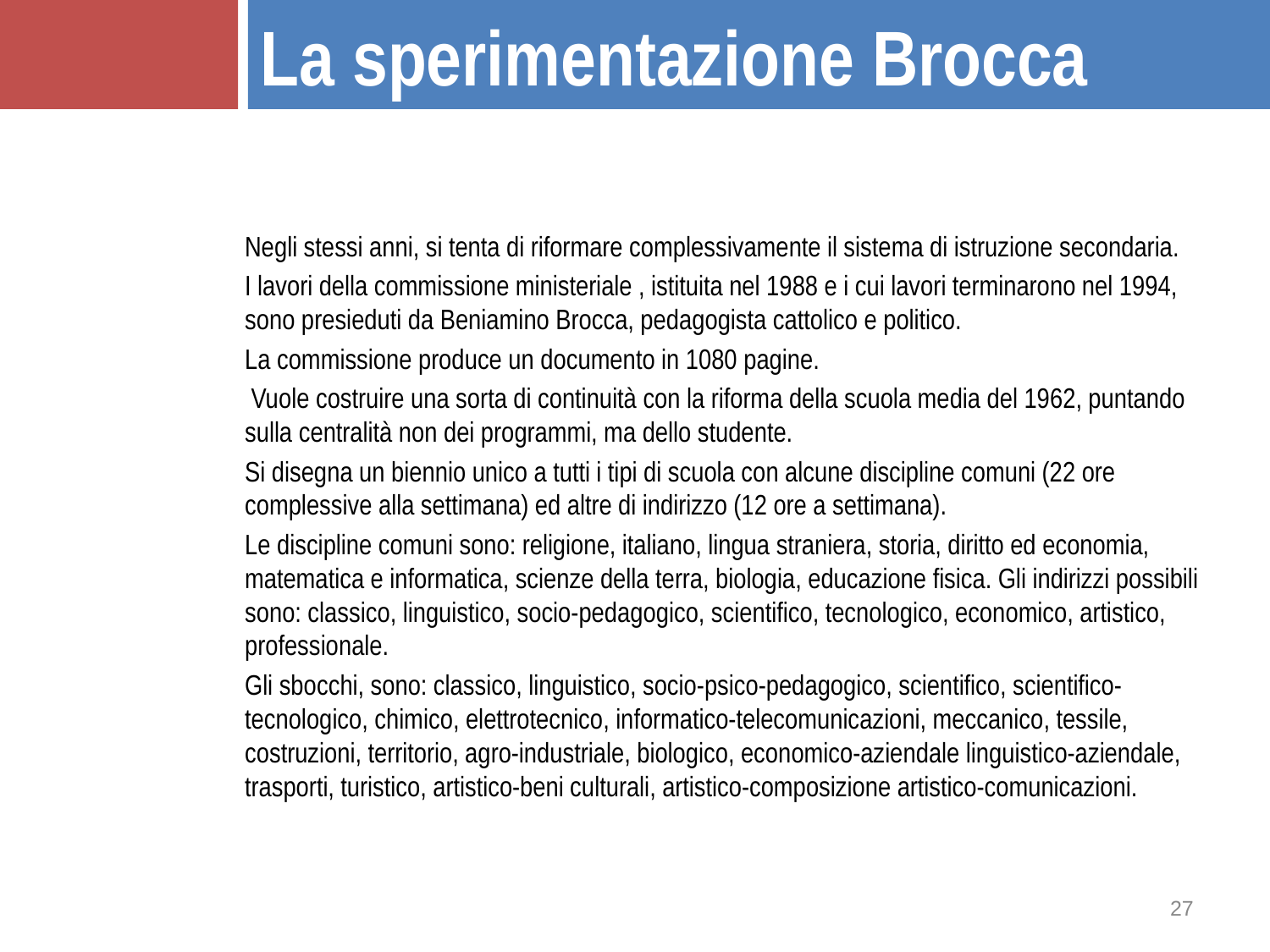

La sperimentazione Brocca
Negli stessi anni, si tenta di riformare complessivamente il sistema di istruzione secondaria.
I lavori della commissione ministeriale , istituita nel 1988 e i cui lavori terminarono nel 1994, sono presieduti da Beniamino Brocca, pedagogista cattolico e politico.
La commissione produce un documento in 1080 pagine.
 Vuole costruire una sorta di continuità con la riforma della scuola media del 1962, puntando sulla centralità non dei programmi, ma dello studente.
Si disegna un biennio unico a tutti i tipi di scuola con alcune discipline comuni (22 ore complessive alla settimana) ed altre di indirizzo (12 ore a settimana).
Le discipline comuni sono: religione, italiano, lingua straniera, storia, diritto ed economia, matematica e informatica, scienze della terra, biologia, educazione fisica. Gli indirizzi possibili sono: classico, linguistico, socio-pedagogico, scientifico, tecnologico, economico, artistico, professionale.
Gli sbocchi, sono: classico, linguistico, socio-psico-pedagogico, scientifico, scientifico-tecnologico, chimico, elettrotecnico, informatico-telecomunicazioni, meccanico, tessile, costruzioni, territorio, agro-industriale, biologico, economico-aziendale linguistico-aziendale, trasporti, turistico, artistico-beni culturali, artistico-composizione artistico-comunicazioni.
27